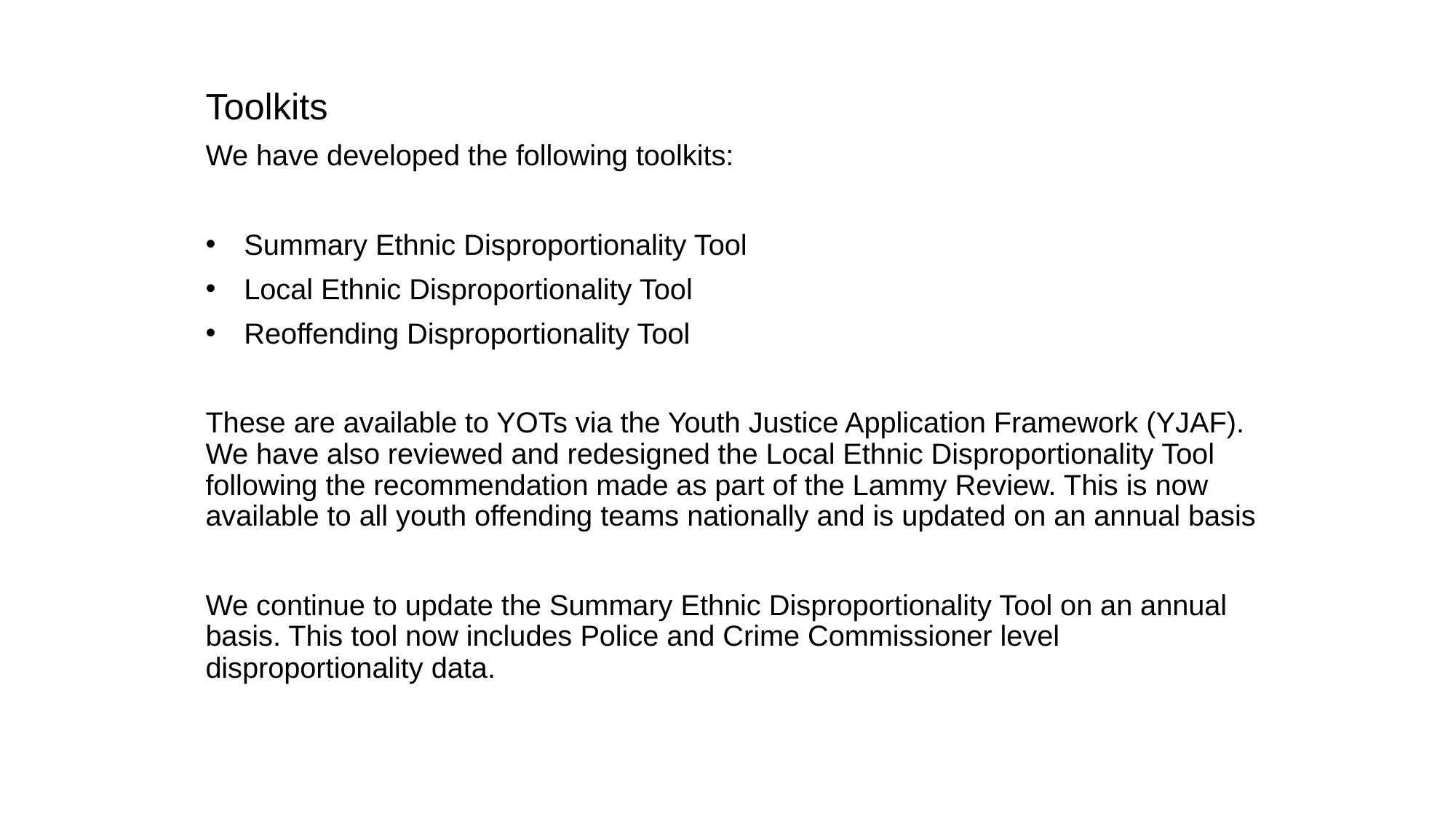

Toolkits
We have developed the following toolkits:

Summary Ethnic Disproportionality Tool
Local Ethnic Disproportionality Tool
Reoffending Disproportionality Tool

These are available to YOTs via the Youth Justice Application Framework (YJAF). We have also reviewed and redesigned the Local Ethnic Disproportionality Tool following the recommendation made as part of the Lammy Review. This is now available to all youth offending teams nationally and is updated on an annual basis

We continue to update the Summary Ethnic Disproportionality Tool on an annual basis. This tool now includes Police and Crime Commissioner level disproportionality data.